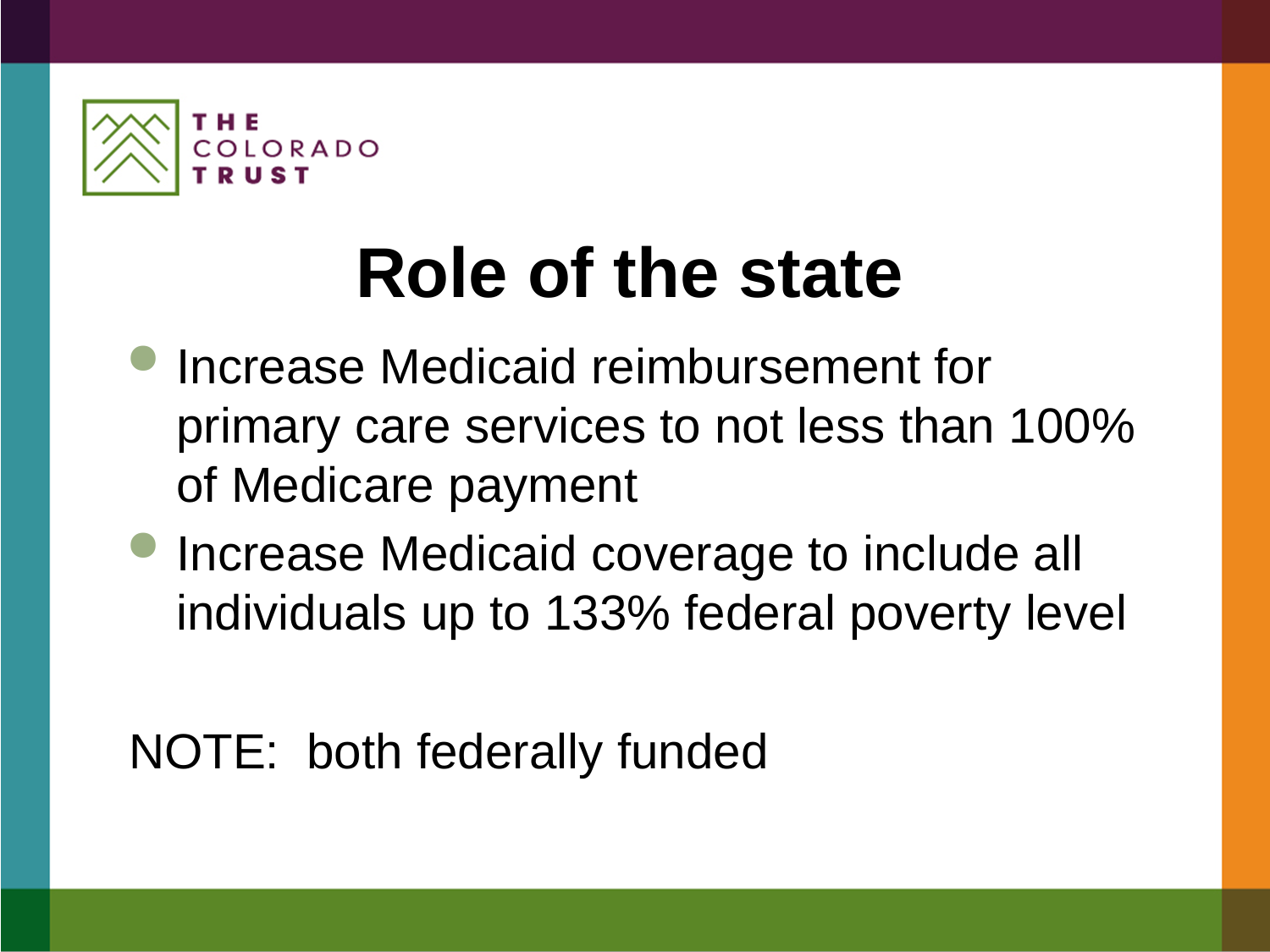

# Role of the state
Increase Medicaid reimbursement for primary care services to not less than 100% of Medicare payment
Increase Medicaid coverage to include all individuals up to 133% federal poverty level

NOTE:  both federally funded